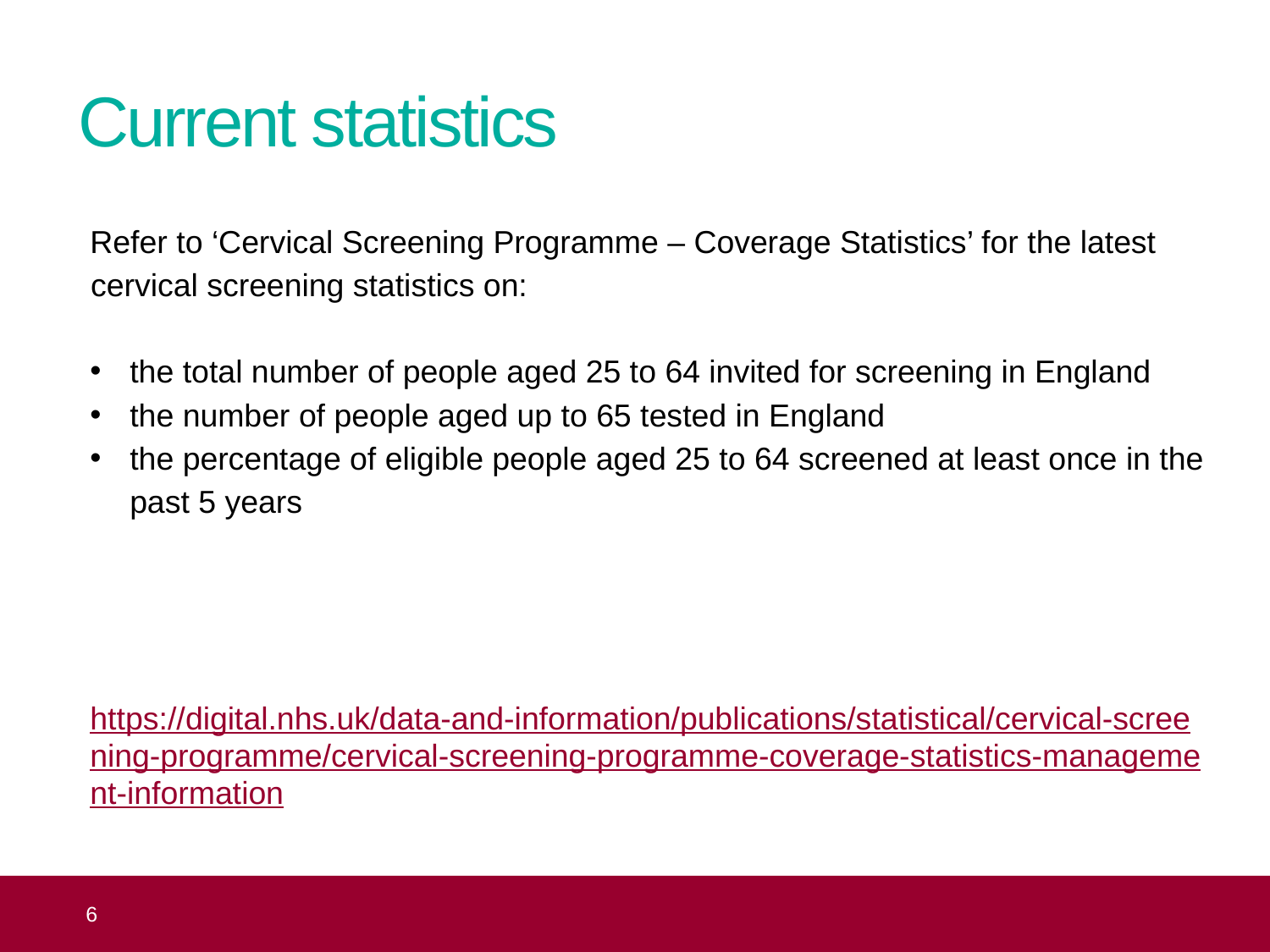

# Current statistics
Refer to ‘Cervical Screening Programme – Coverage Statistics’ for the latest cervical screening statistics on:

the total number of people aged 25 to 64 invited for screening in England
the number of people aged up to 65 tested in England
the percentage of eligible people aged 25 to 64 screened at least once in the past 5 years

https://digital.nhs.uk/data-and-information/publications/statistical/cervical-screening-programme/cervical-screening-programme-coverage-statistics-management-information

  6
Topic 1: the NHS Cervical Screening Programme (NHS CSP)